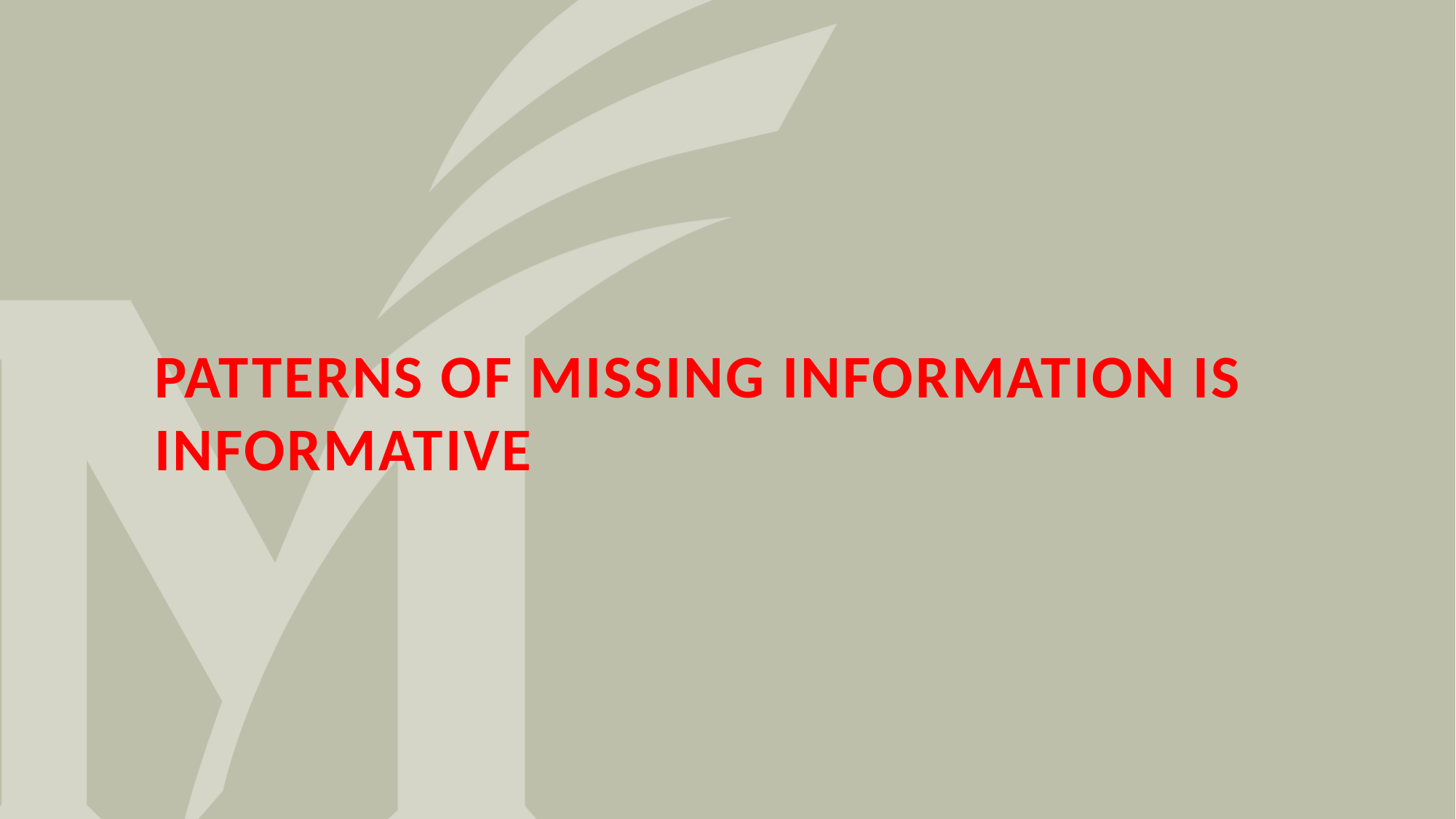

# Patterns of missing information is informative